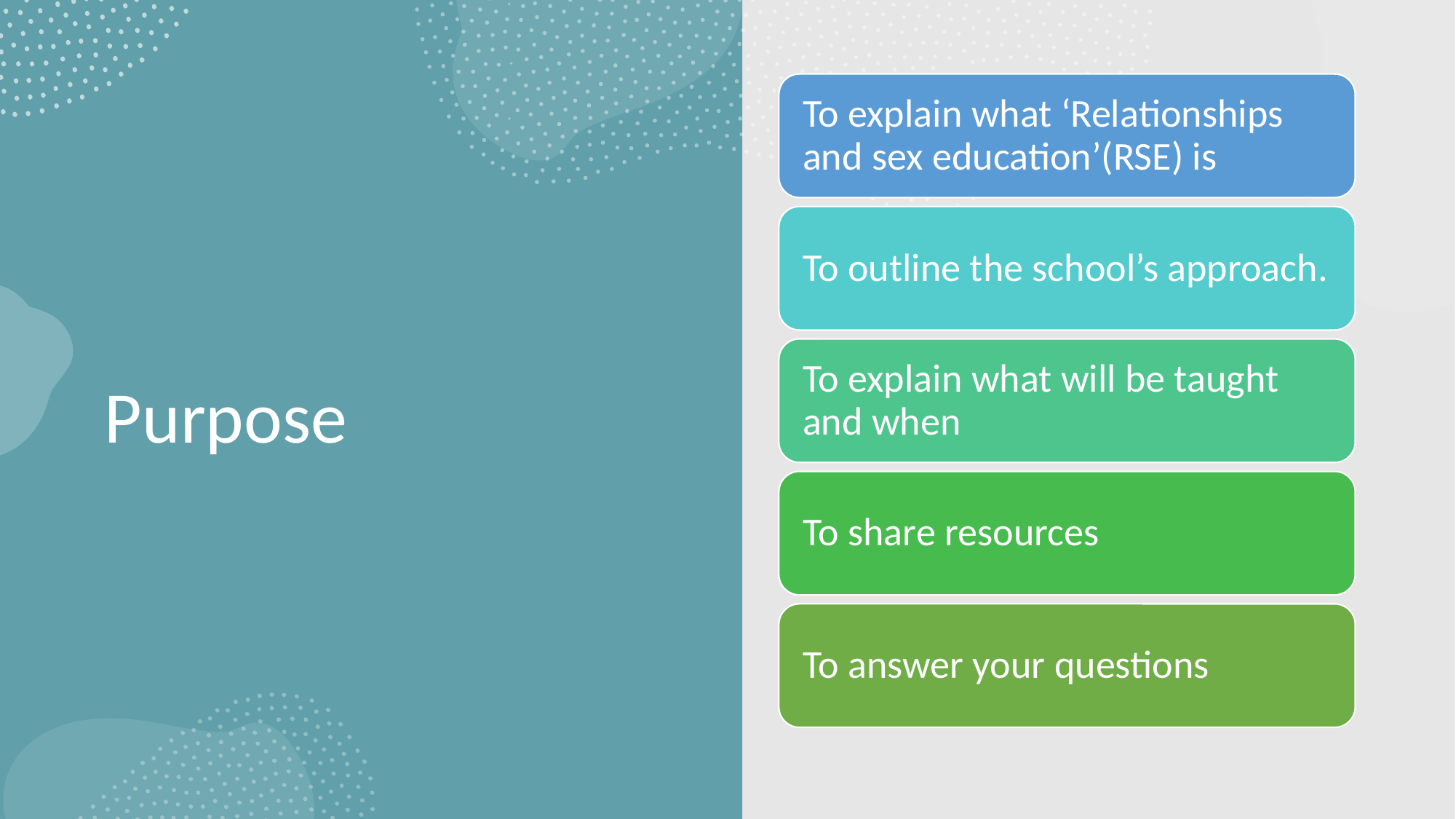

To explain what ‘Relationships and sex education’(RSE) is
To outline the school’s approach.
To explain what will be taught and when
To share resources
To answer your questions
# Purpose